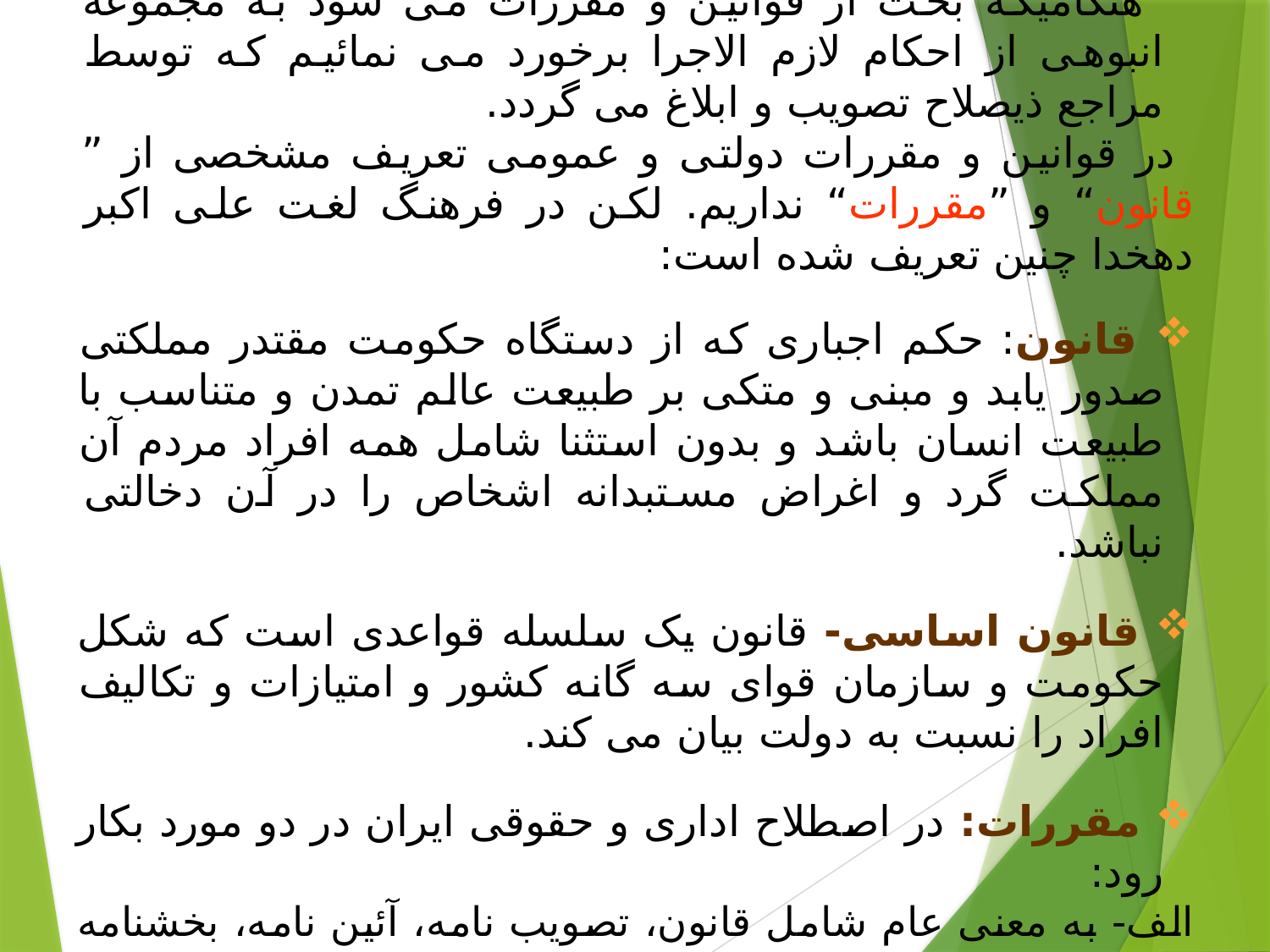

#
 هنگامیکه بحث از قوانین و مقررات می شود به مجموعه انبوهی از احکام لازم الاجرا برخورد می نمائیم که توسط مراجع ذیصلاح تصویب و ابلاغ می گردد.
 در قوانین و مقررات دولتی و عمومی تعریف مشخصی از ” قانون“ و ”مقررات“ نداریم. لکن در فرهنگ لغت علی اکبر دهخدا چنین تعریف شده است:

 قانون: حکم اجباری که از دستگاه حکومت مقتدر مملکتی صدور یابد و مبنی و متکی بر طبیعت عالم تمدن و متناسب با طبیعت انسان باشد و بدون استثنا شامل همه افراد مردم آن مملکت گرد و اغراض مستبدانه اشخاص را در آن دخالتی نباشد.

 قانون اساسی- قانون یک سلسله قواعدی است که شکل حکومت و سازمان قوای سه گانه کشور و امتیازات و تکالیف افراد را نسبت به دولت بیان می کند.

 مقررات: در اصطلاح اداری و حقوقی ایران در دو مورد بکار رود:
الف- به معنی عام شامل قانون، تصویب نامه، آئین نامه، بخشنامه و هرچه که ضمانت اجرا داشته باشد
ب – به معنی خاص در مقابل قانون (به معنی اخص) استعمال می شود.